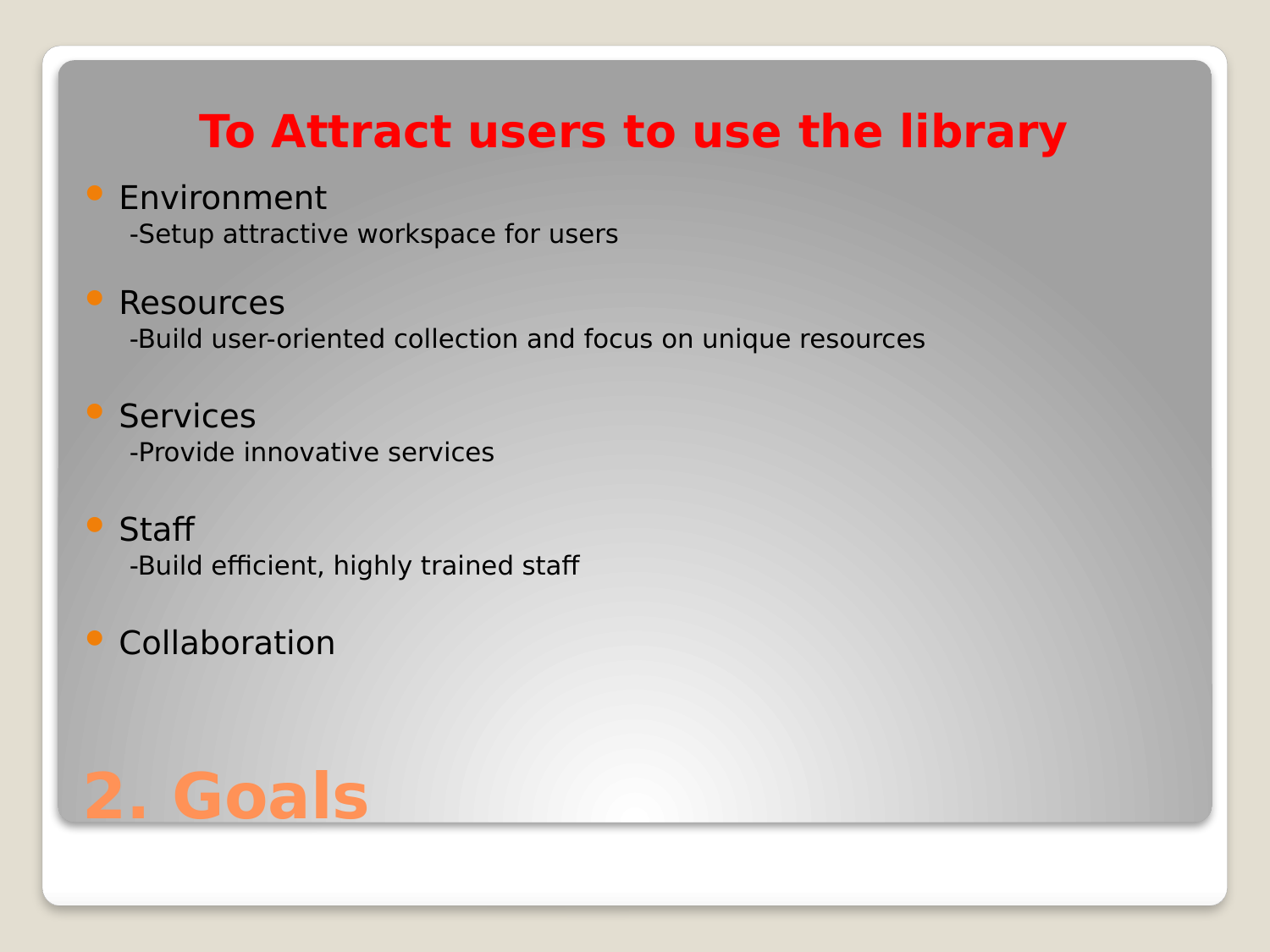

To Attract users to use the library

Environment
-Setup attractive workspace for users

Resources
-Build user-oriented collection and focus on unique resources

Services
-Provide innovative services

Staff
-Build efficient, highly trained staff

Collaboration

# 2. Goals